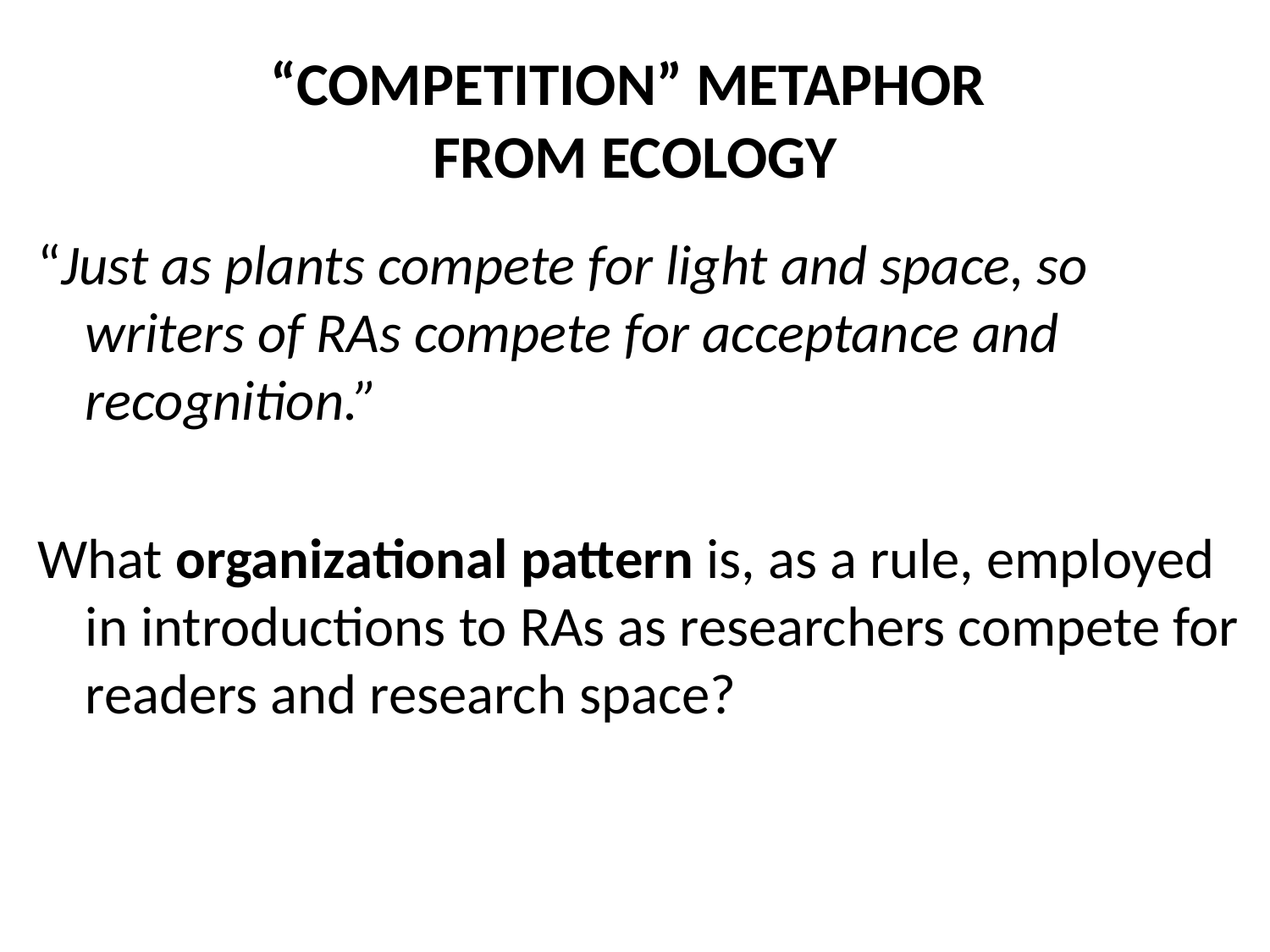

# “COMPETITION” METAPHOR FROM ECOLOGY
“Just as plants compete for light and space, so writers of RAs compete for acceptance and recognition.”

What organizational pattern is, as a rule, employed in introductions to RAs as researchers compete for readers and research space?